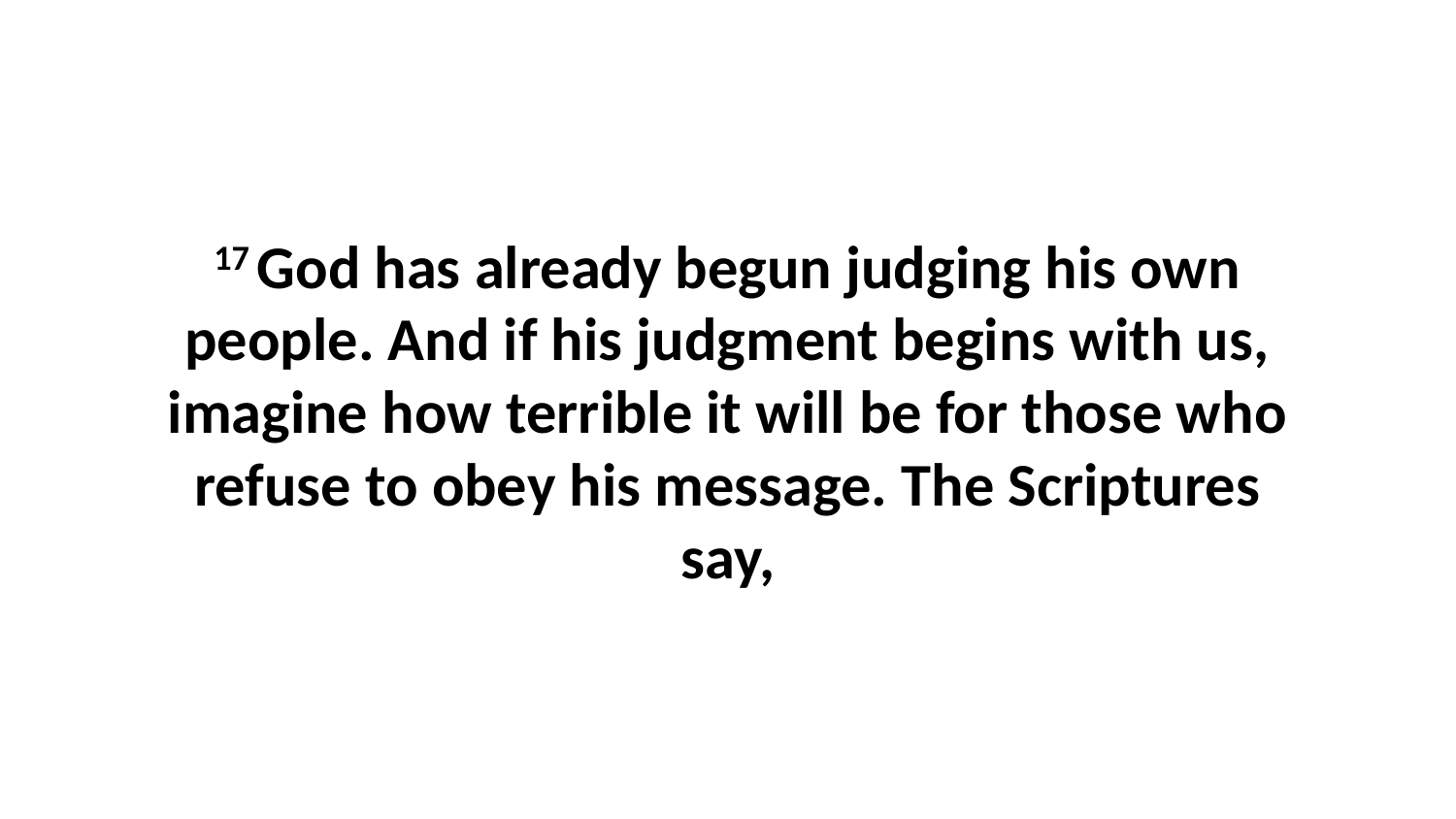

17 God has already begun judging his own people. And if his judgment begins with us, imagine how terrible it will be for those who refuse to obey his message. The Scriptures say,